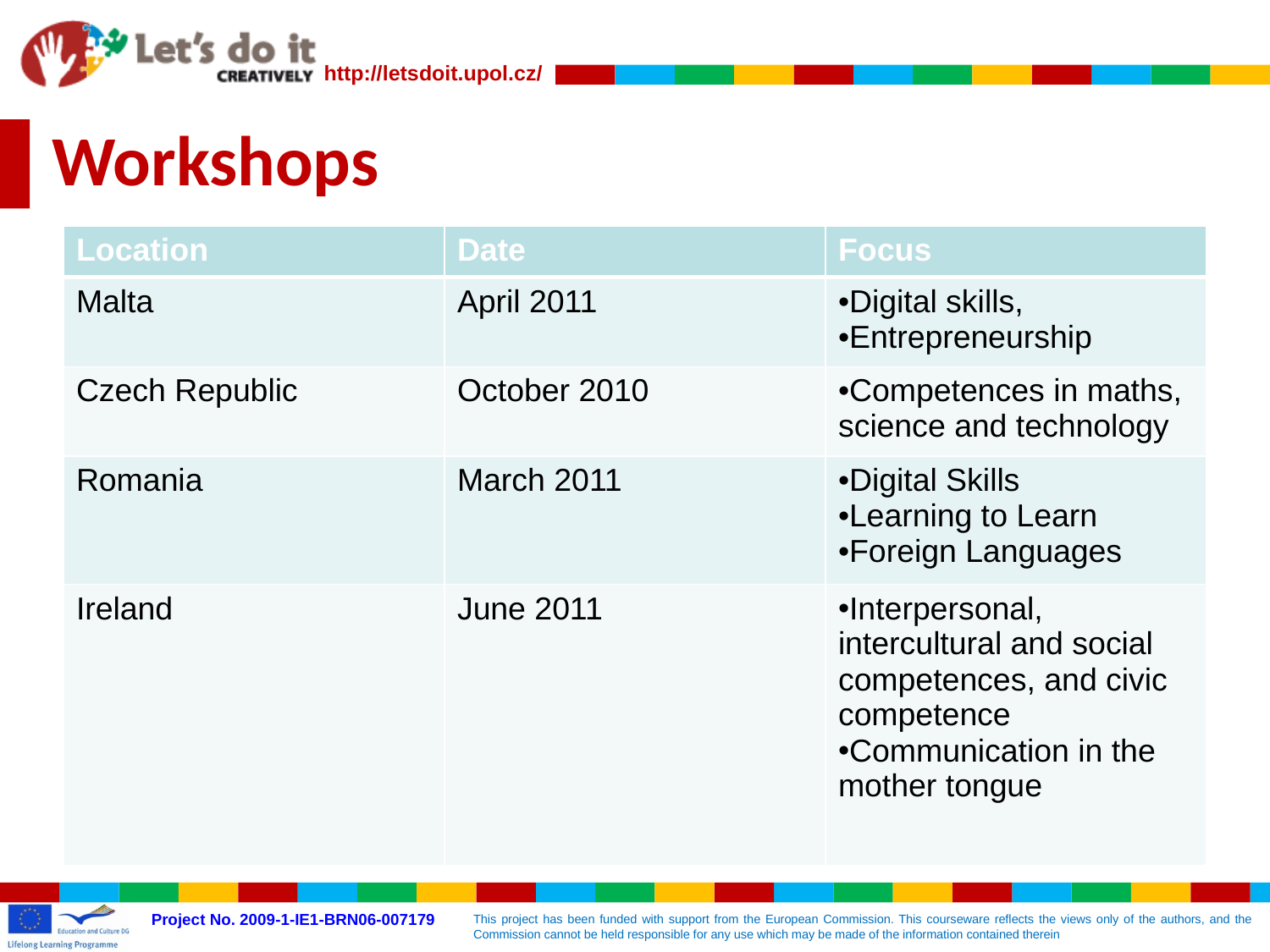

# Workshops
| Location | Date | Focus |
| --- | --- | --- |
| Malta | April 2011 | Digital skills, Entrepreneurship |
| Czech Republic | October 2010 | Competences in maths, science and technology |
| Romania | March 2011 | Digital Skills Learning to Learn Foreign Languages |
| Ireland | June 2011 | Interpersonal, intercultural and social competences, and civic competence Communication in the mother tongue |